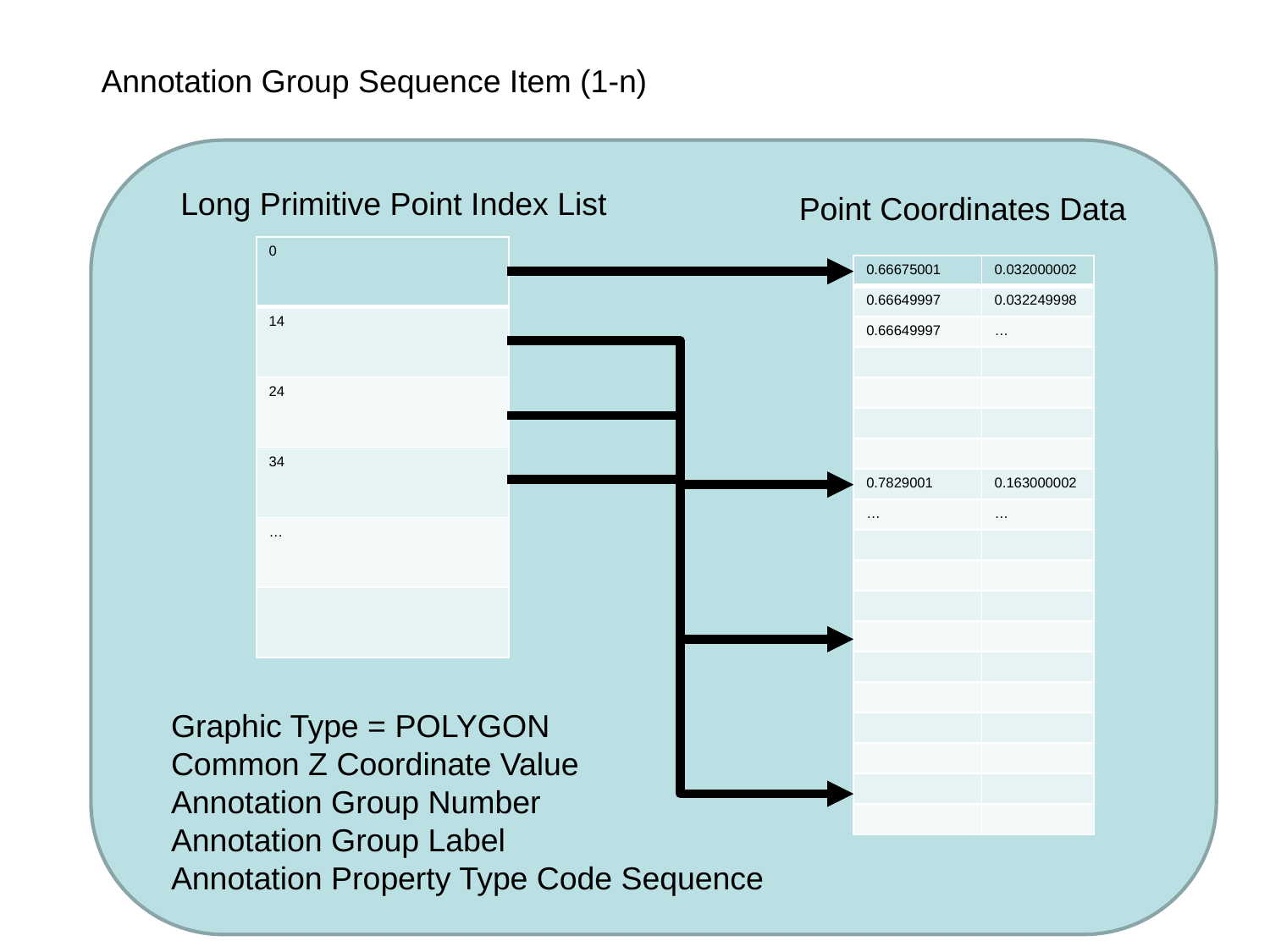

Annotation Group Sequence Item (1-n)

Long Primitive Point Index List
Point Coordinates Data
| 0 |
| --- |
| 14 |
| 24 |
| 34 |
| … |
|  |
| 0.66675001 | 0.032000002 |
| --- | --- |
| 0.66649997 | 0.032249998 |
| 0.66649997 | … |
|  |  |
|  |  |
|  |  |
|  |  |
| 0.7829001 | 0.163000002 |
| … | … |
|  |  |
|  |  |
|  |  |
|  |  |
|  |  |
|  |  |
|  |  |
|  |  |
|  |  |
|  |  |
Graphic Type = POLYGON
Common Z Coordinate Value
Annotation Group Number
Annotation Group Label
Annotation Property Type Code Sequence